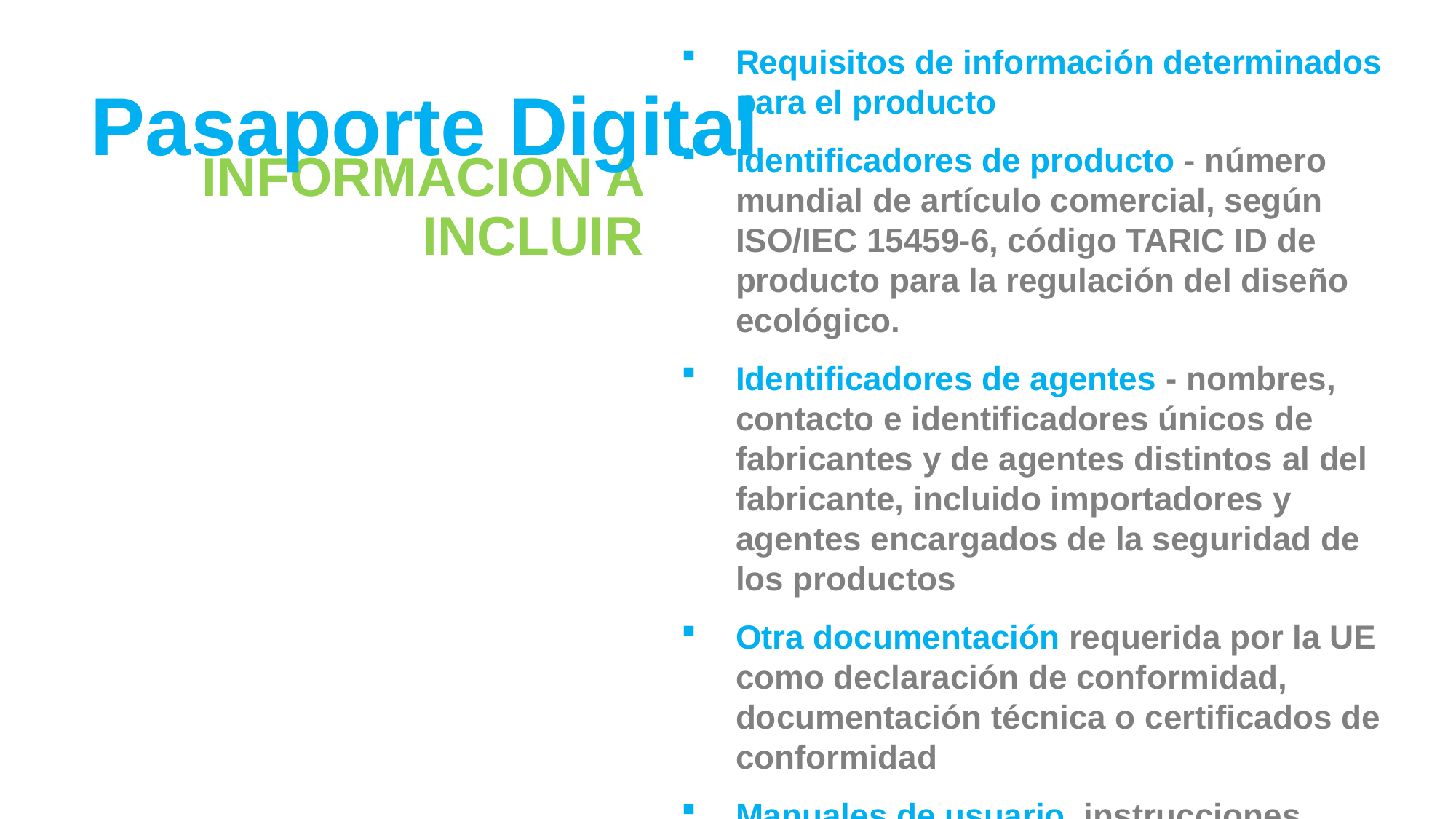

Requisitos de información determinados para el producto
Identificadores de producto - número mundial de artículo comercial, según ISO/IEC 15459-6, código TARIC ID de producto para la regulación del diseño ecológico.
Identificadores de agentes - nombres, contacto e identificadores únicos de fabricantes y de agentes distintos al del fabricante, incluido importadores y agentes encargados de la seguridad de los productos
Otra documentación requerida por la UE como declaración de conformidad, documentación técnica o certificados de conformidad
Manuales de usuario, instrucciones, advertencias o información requerida sobre seguridad
Pasaporte Digital
INFORMACION A INCLUIR